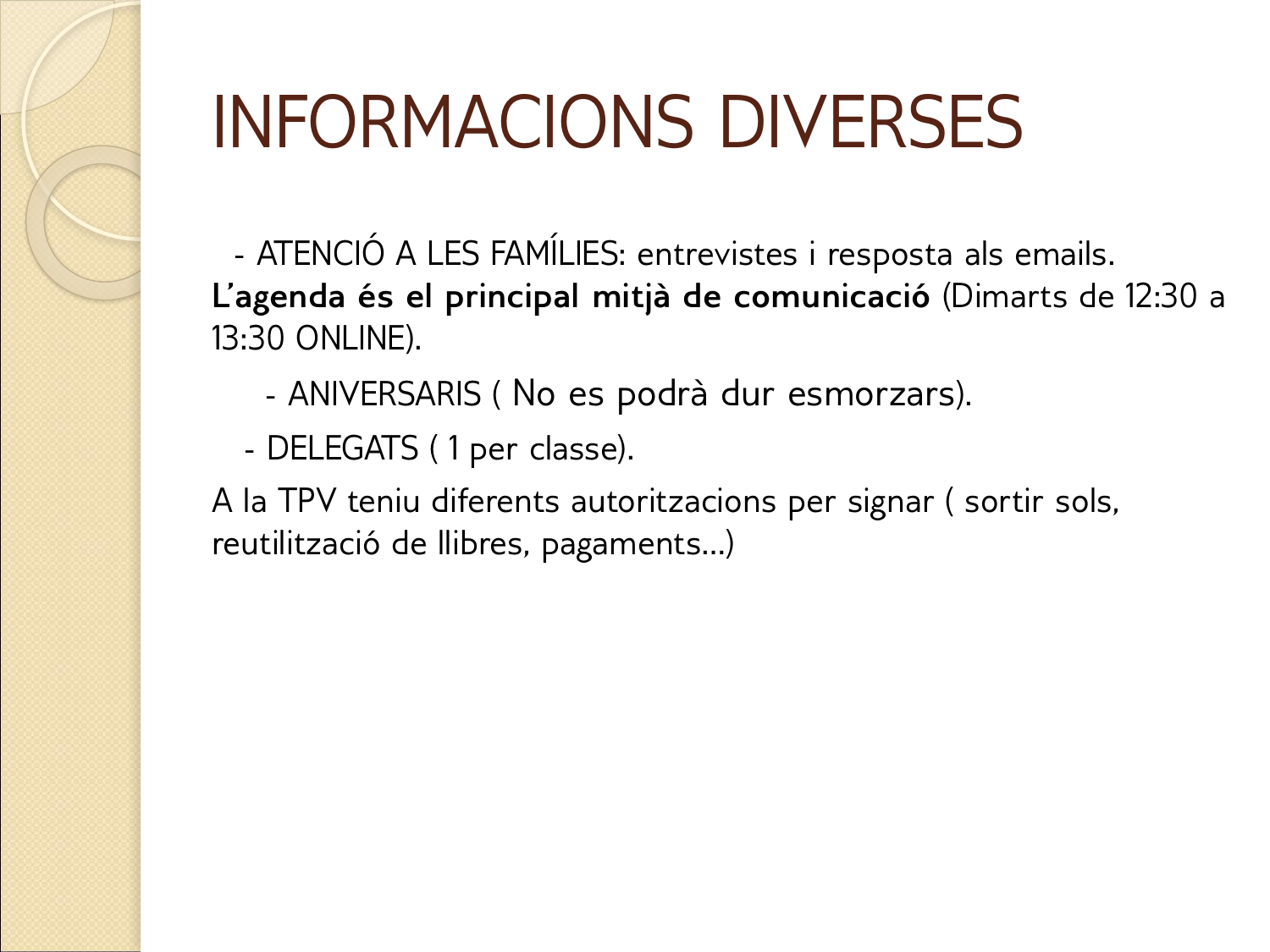

# INFORMACIONS DIVERSES
  - ATENCIÓ A LES FAMÍLIES: entrevistes i resposta als emails. L’agenda és el principal mitjà de comunicació (Dimarts de 12:30 a 13:30 ONLINE).
     - ANIVERSARIS ( No es podrà dur esmorzars).
   - DELEGATS ( 1 per classe).
A la TPV teniu diferents autoritzacions per signar ( sortir sols, reutilització de llibres, pagaments…)